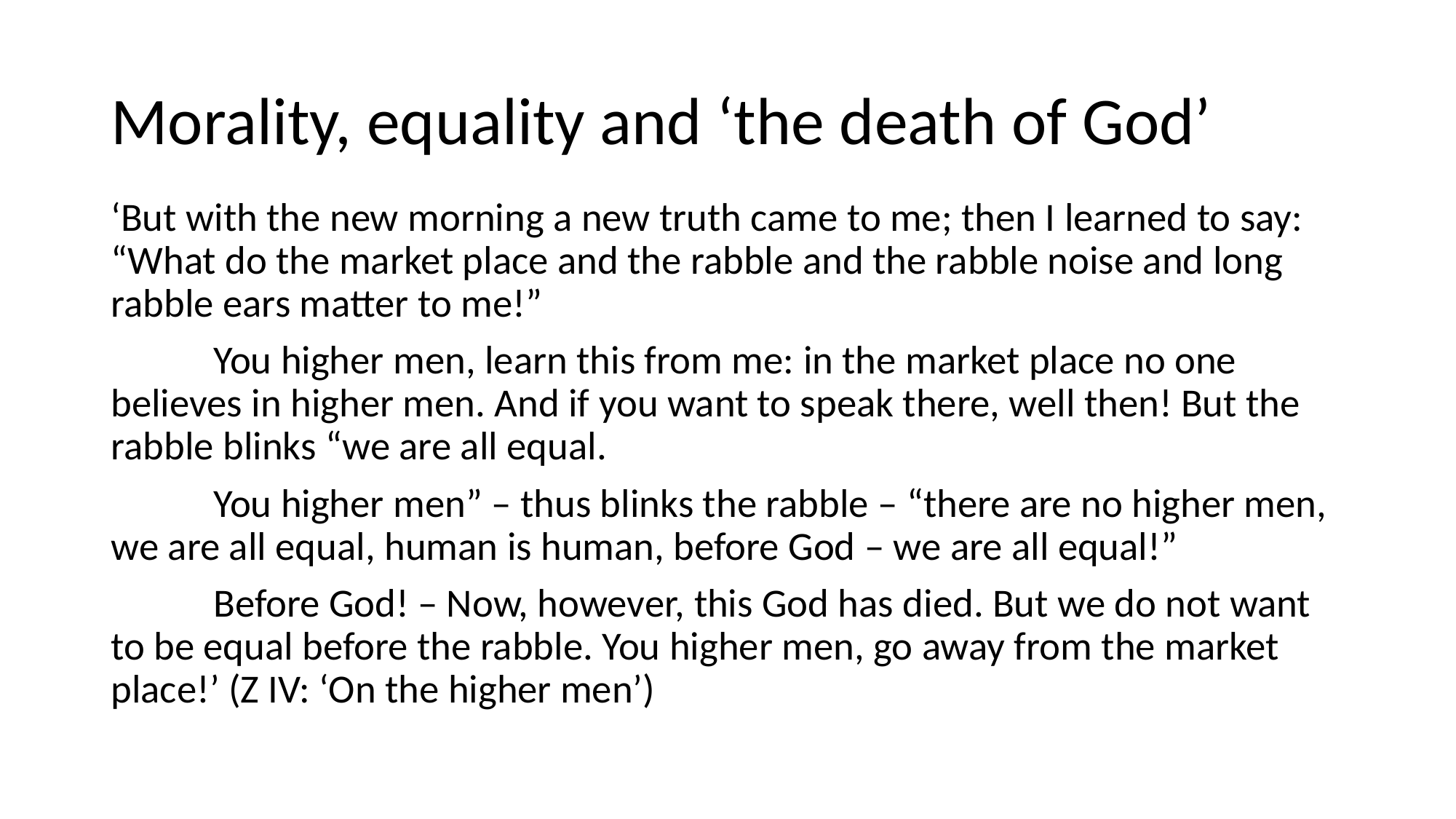

# Morality, equality and ‘the death of God’
‘But with the new morning a new truth came to me; then I learned to say: “What do the market place and the rabble and the rabble noise and long rabble ears matter to me!”
	You higher men, learn this from me: in the market place no one believes in higher men. And if you want to speak there, well then! But the rabble blinks “we are all equal.
	You higher men” – thus blinks the rabble – “there are no higher men, we are all equal, human is human, before God – we are all equal!”
	Before God! – Now, however, this God has died. But we do not want to be equal before the rabble. You higher men, go away from the market place!’ (Z IV: ‘On the higher men’)